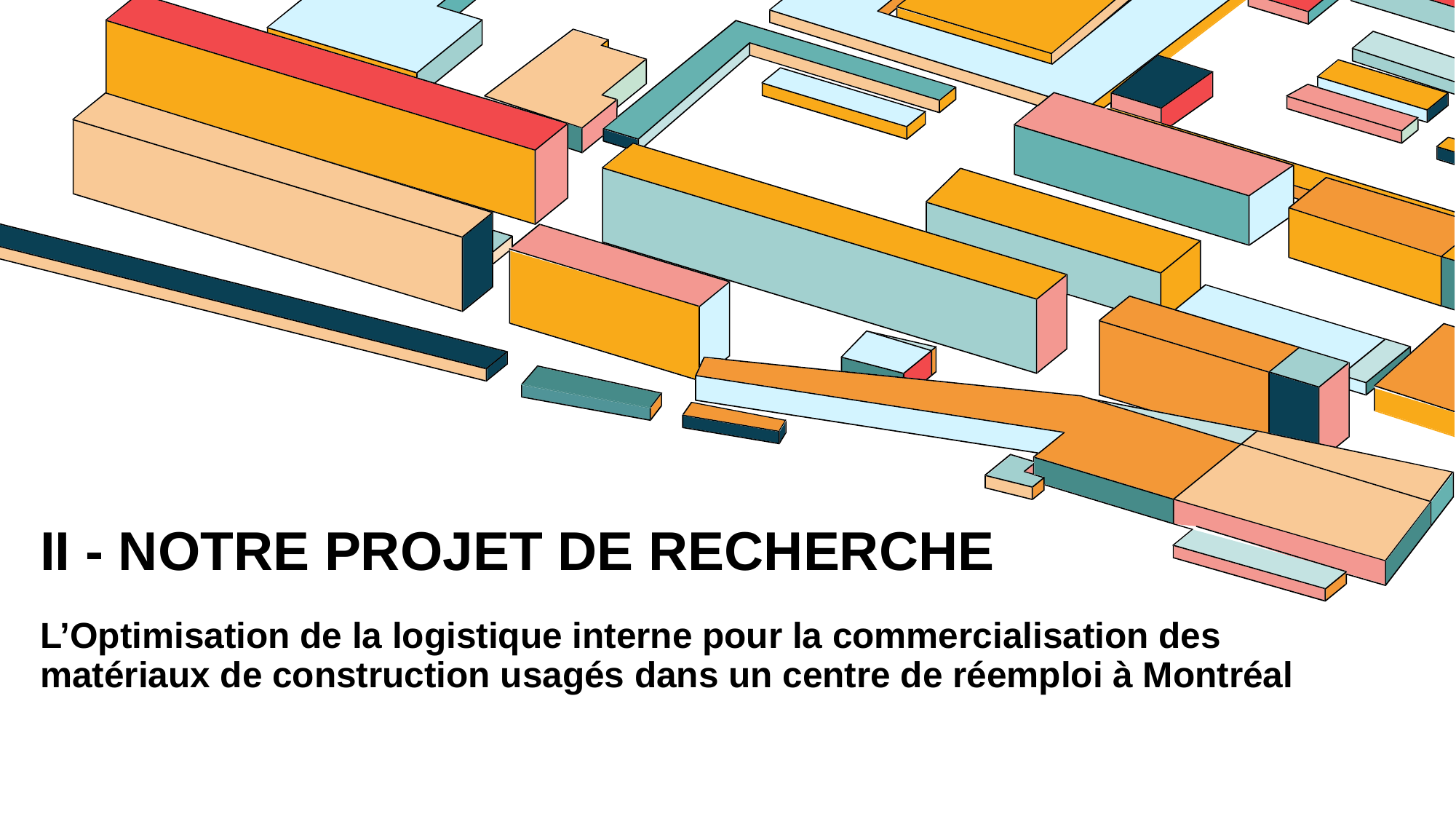

# II - NOTRE PROJET DE RECHERCHE
L’Optimisation de la logistique interne pour la commercialisation des matériaux de construction usagés dans un centre de réemploi à Montréal